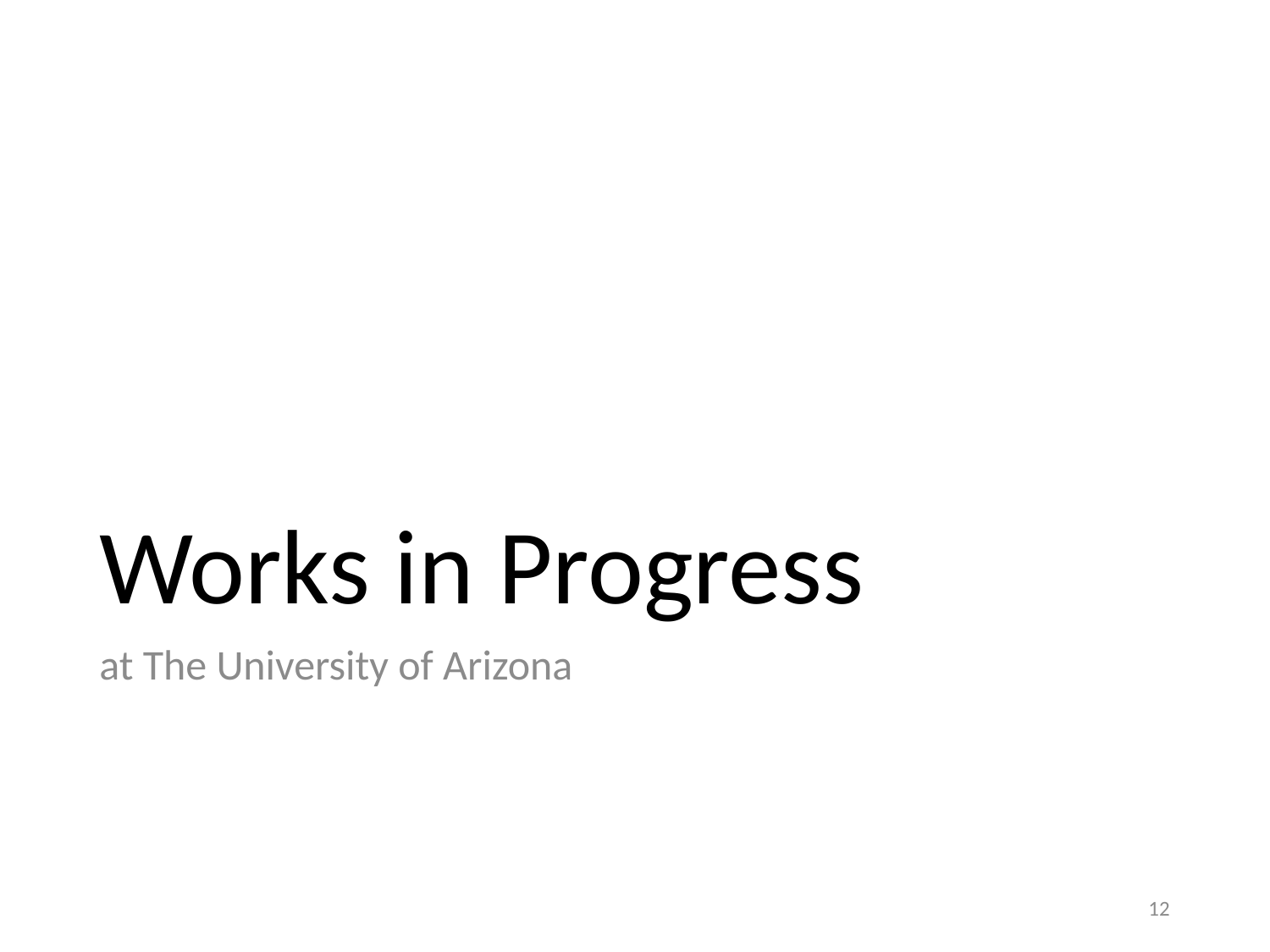

# Works in Progress
at The University of Arizona
12